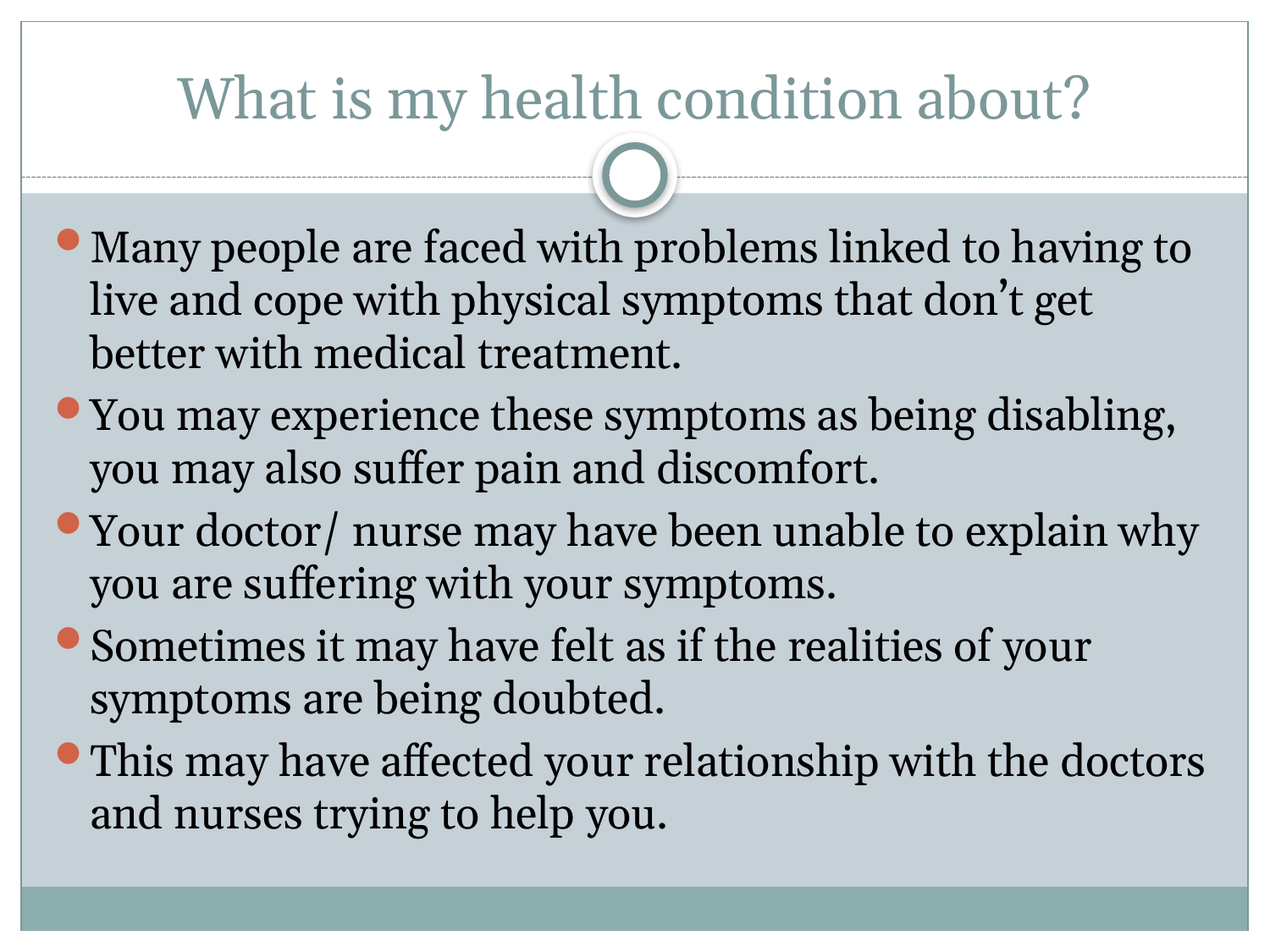

# What is my health condition about?
Many people are faced with problems linked to having to live and cope with physical symptoms that don’t get better with medical treatment.
You may experience these symptoms as being disabling, you may also suffer pain and discomfort.
Your doctor/ nurse may have been unable to explain why you are suffering with your symptoms.
Sometimes it may have felt as if the realities of your symptoms are being doubted.
This may have affected your relationship with the doctors and nurses trying to help you.